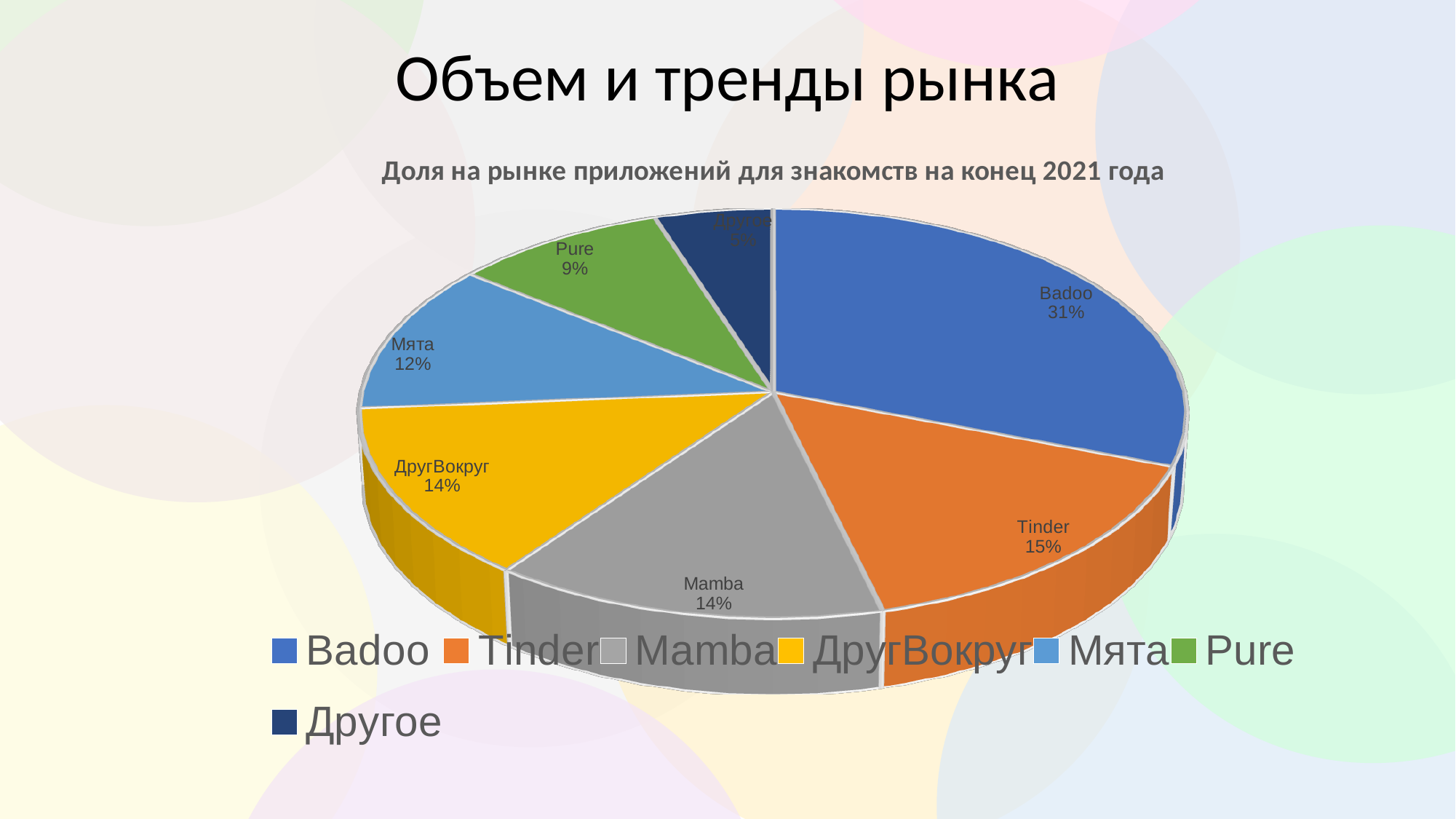

# Объем и тренды рынка

[unsupported chart]